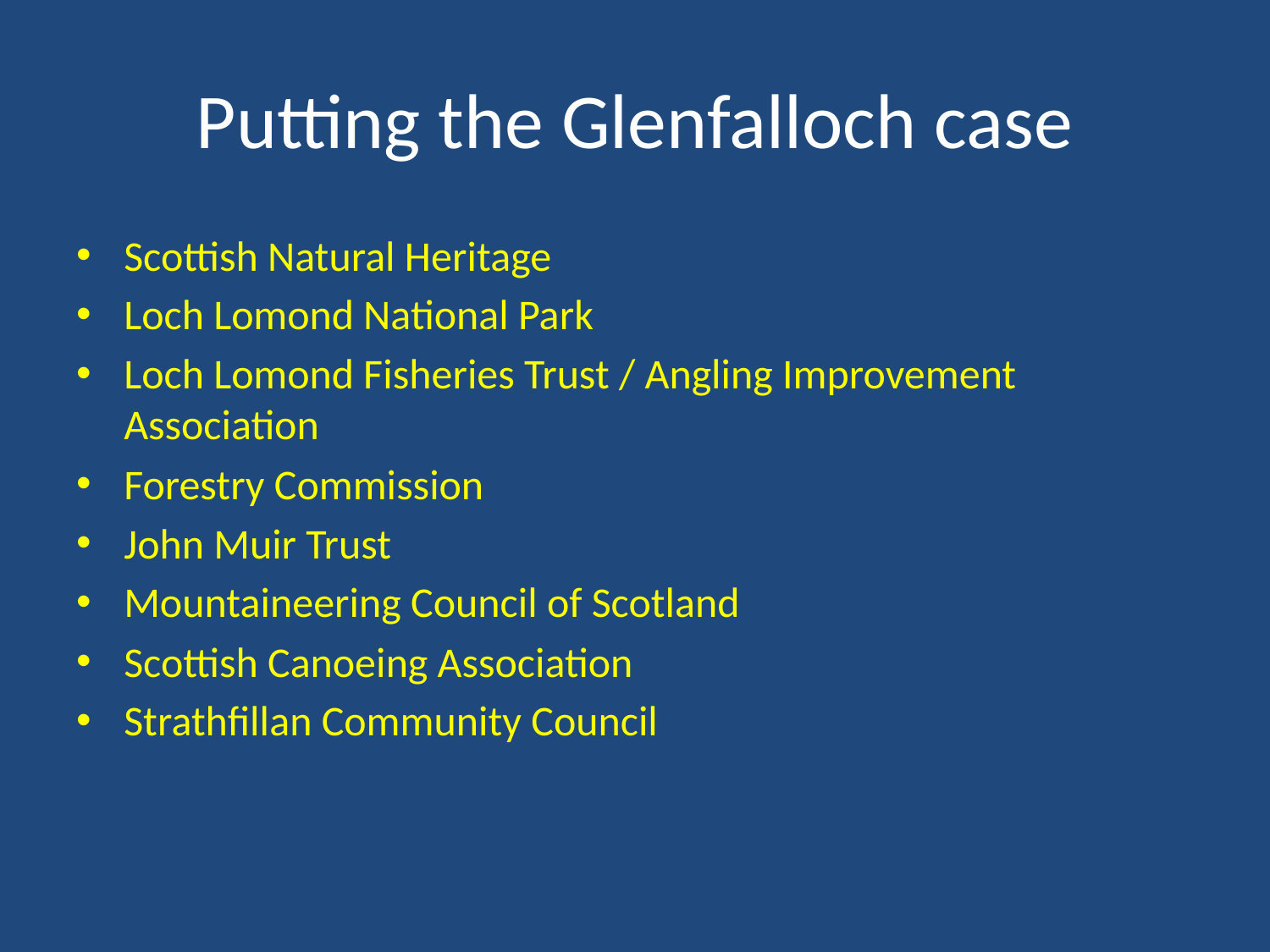

# Putting the Glenfalloch case
Scottish Natural Heritage
Loch Lomond National Park
Loch Lomond Fisheries Trust / Angling Improvement Association
Forestry Commission
John Muir Trust
Mountaineering Council of Scotland
Scottish Canoeing Association
Strathfillan Community Council